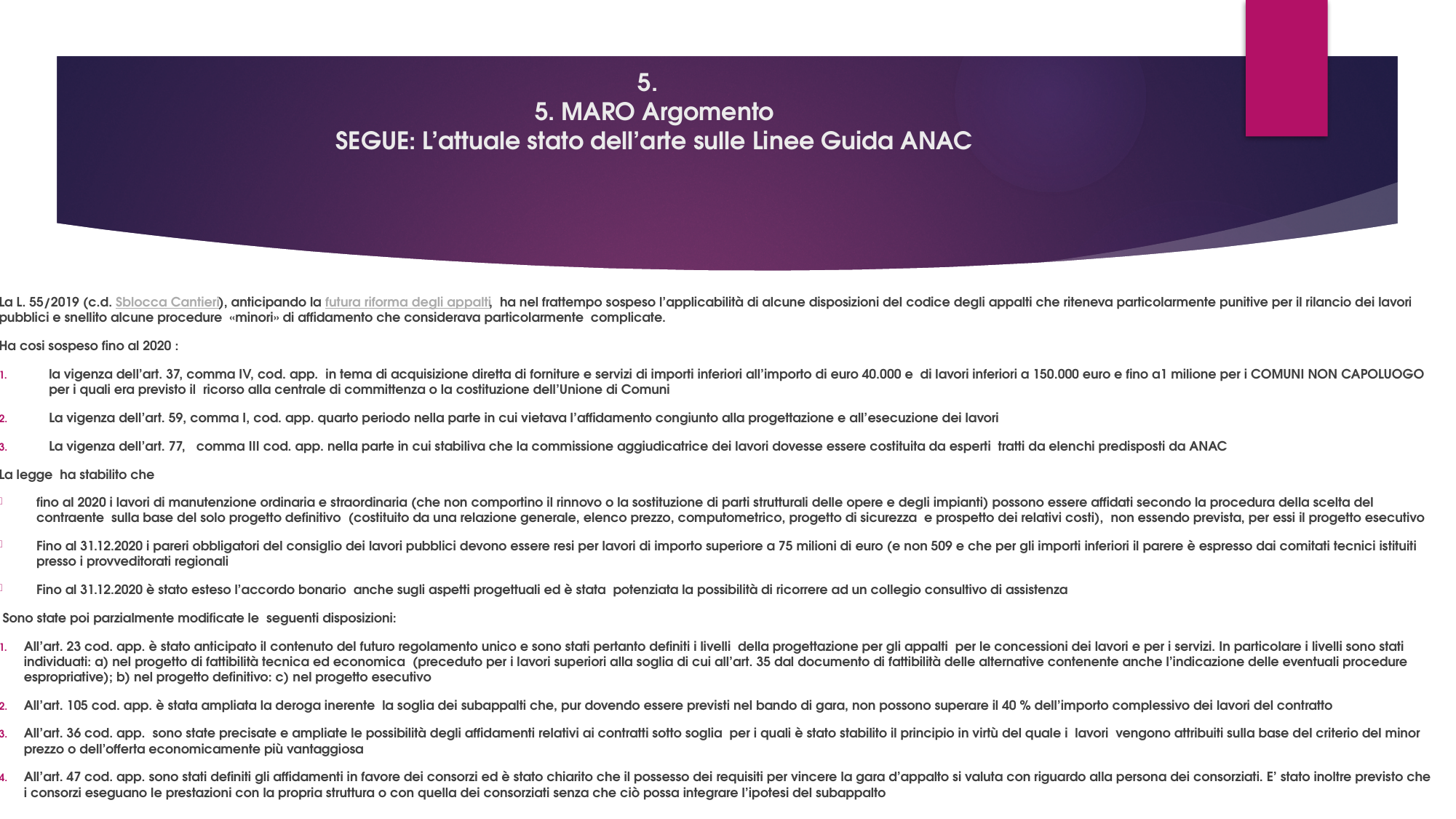

# 5. 5. MARO Argomento SEGUE: L’attuale stato dell’arte sulle Linee Guida ANAC

La L. 55/2019 (c.d. Sblocca Cantieri), anticipando la futura riforma degli appalti,  ha nel frattempo sospeso l’applicabilità di alcune disposizioni del codice degli appalti che riteneva particolarmente punitive per il rilancio dei lavori pubblici e snellito alcune procedure  «minori» di affidamento che considerava particolarmente  complicate.
Ha cosi sospeso fino al 2020 :
la vigenza dell’art. 37, comma IV, cod. app.  in tema di acquisizione diretta di forniture e servizi di importi inferiori all’importo di euro 40.000 e  di lavori inferiori a 150.000 euro e fino a1 milione per i COMUNI NON CAPOLUOGO per i quali era previsto il  ricorso alla centrale di committenza o la costituzione dell’Unione di Comuni
La vigenza dell’art. 59, comma I, cod. app. quarto periodo nella parte in cui vietava l’affidamento congiunto alla progettazione e all’esecuzione dei lavori
La vigenza dell’art. 77,   comma III cod. app. nella parte in cui stabiliva che la commissione aggiudicatrice dei lavori dovesse essere costituita da esperti  tratti da elenchi predisposti da ANAC
La legge  ha stabilito che
fino al 2020 i lavori di manutenzione ordinaria e straordinaria (che non comportino il rinnovo o la sostituzione di parti strutturali delle opere e degli impianti) possono essere affidati secondo la procedura della scelta del contraente  sulla base del solo progetto definitivo  (costituito da una relazione generale, elenco prezzo, computometrico, progetto di sicurezza  e prospetto dei relativi costi),  non essendo prevista, per essi il progetto esecutivo
Fino al 31.12.2020 i pareri obbligatori del consiglio dei lavori pubblici devono essere resi per lavori di importo superiore a 75 milioni di euro (e non 509 e che per gli importi inferiori il parere è espresso dai comitati tecnici istituiti presso i provveditorati regionali
Fino al 31.12.2020 è stato esteso l’accordo bonario  anche sugli aspetti progettuali ed è stata  potenziata la possibilità di ricorrere ad un collegio consultivo di assistenza
 Sono state poi parzialmente modificate le  seguenti disposizioni:
All’art. 23 cod. app. è stato anticipato il contenuto del futuro regolamento unico e sono stati pertanto definiti i livelli  della progettazione per gli appalti  per le concessioni dei lavori e per i servizi. In particolare i livelli sono stati individuati: a) nel progetto di fattibilità tecnica ed economica  (preceduto per i lavori superiori alla soglia di cui all’art. 35 dal documento di fattibilità delle alternative contenente anche l’indicazione delle eventuali procedure espropriative); b) nel progetto definitivo: c) nel progetto esecutivo
All’art. 105 cod. app. è stata ampliata la deroga inerente  la soglia dei subappalti che, pur dovendo essere previsti nel bando di gara, non possono superare il 40 % dell’importo complessivo dei lavori del contratto
All’art. 36 cod. app.  sono state precisate e ampliate le possibilità degli affidamenti relativi ai contratti sotto soglia  per i quali è stato stabilito il principio in virtù del quale i  lavori  vengono attribuiti sulla base del criterio del minor prezzo o dell’offerta economicamente più vantaggiosa
All’art. 47 cod. app. sono stati definiti gli affidamenti in favore dei consorzi ed è stato chiarito che il possesso dei requisiti per vincere la gara d’appalto si valuta con riguardo alla persona dei consorziati. E’ stato inoltre previsto che i consorzi eseguano le prestazioni con la propria struttura o con quella dei consorziati senza che ciò possa integrare l’ipotesi del subappalto